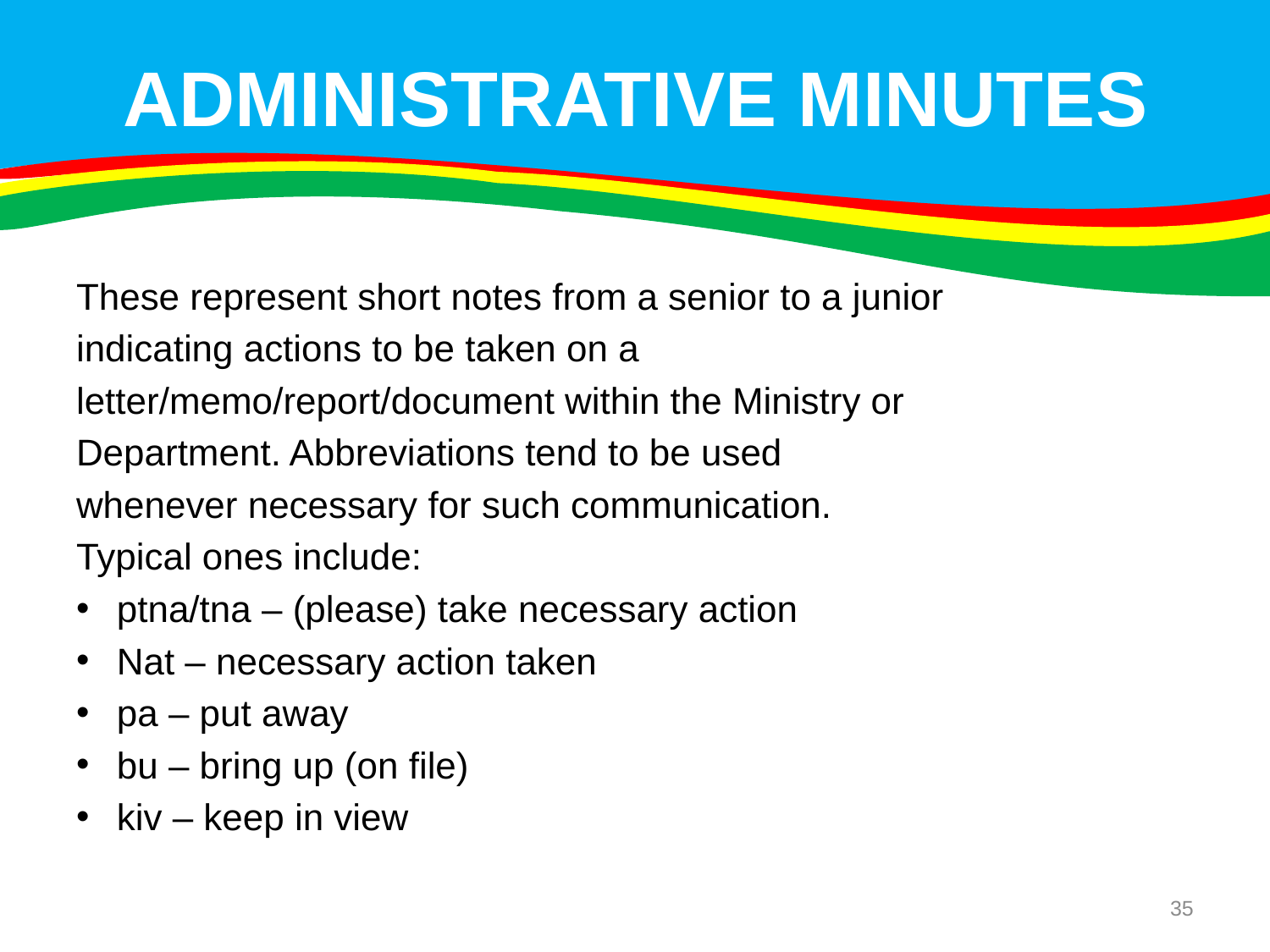

# ADMINISTRATIVE MINUTES
These represent short notes from a senior to a junior
indicating actions to be taken on a
letter/memo/report/document within the Ministry or
Department. Abbreviations tend to be used
whenever necessary for such communication.
Typical ones include:
ptna/tna – (please) take necessary action
Nat – necessary action taken
pa – put away
bu – bring up (on file)
kiv – keep in view
35